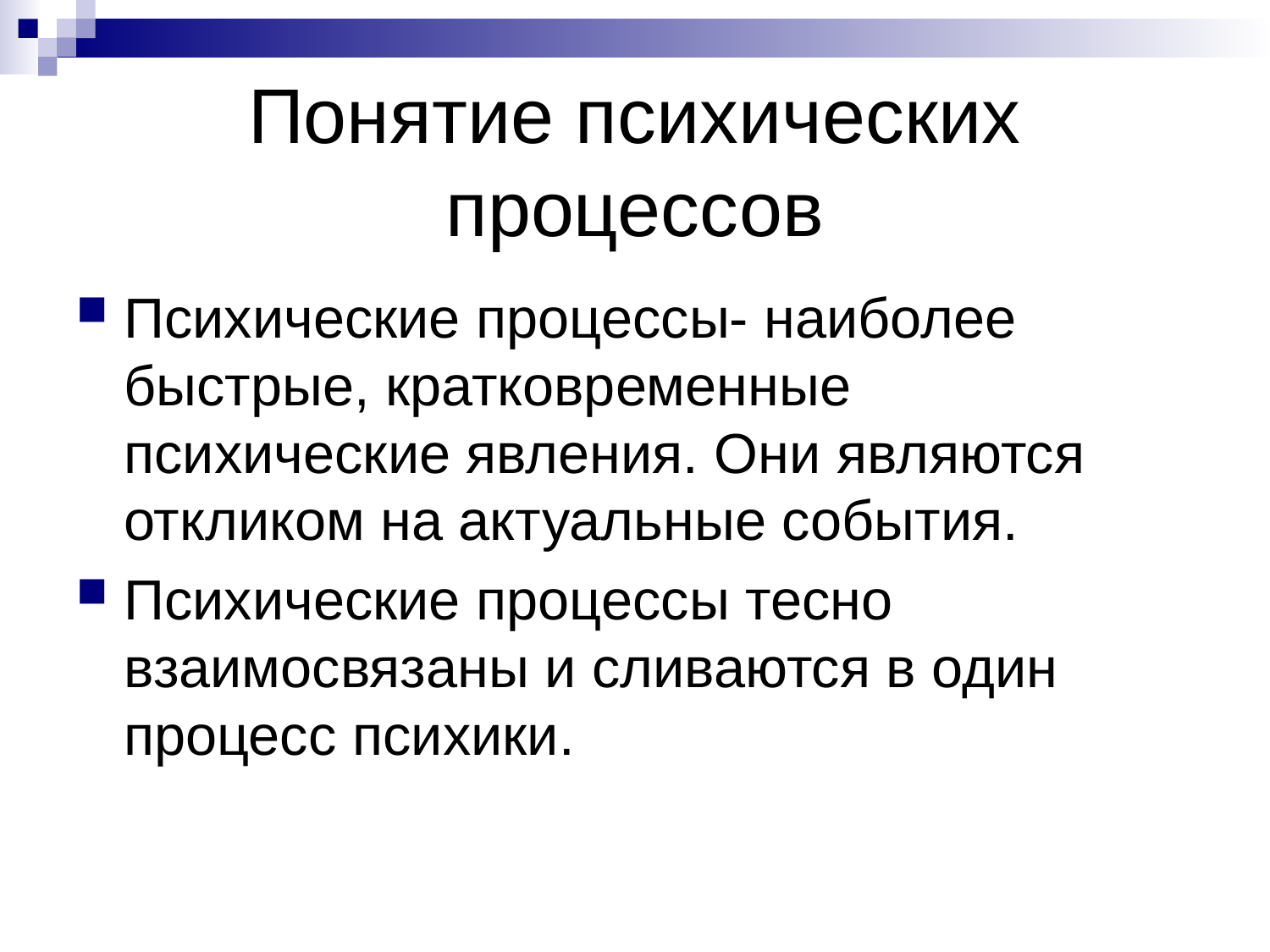

# Понятие психических процессов
Психические процессы- наиболее быстрые, кратковременные психические явления. Они являются откликом на актуальные события.
Психические процессы тесно взаимосвязаны и сливаются в один процесс психики.